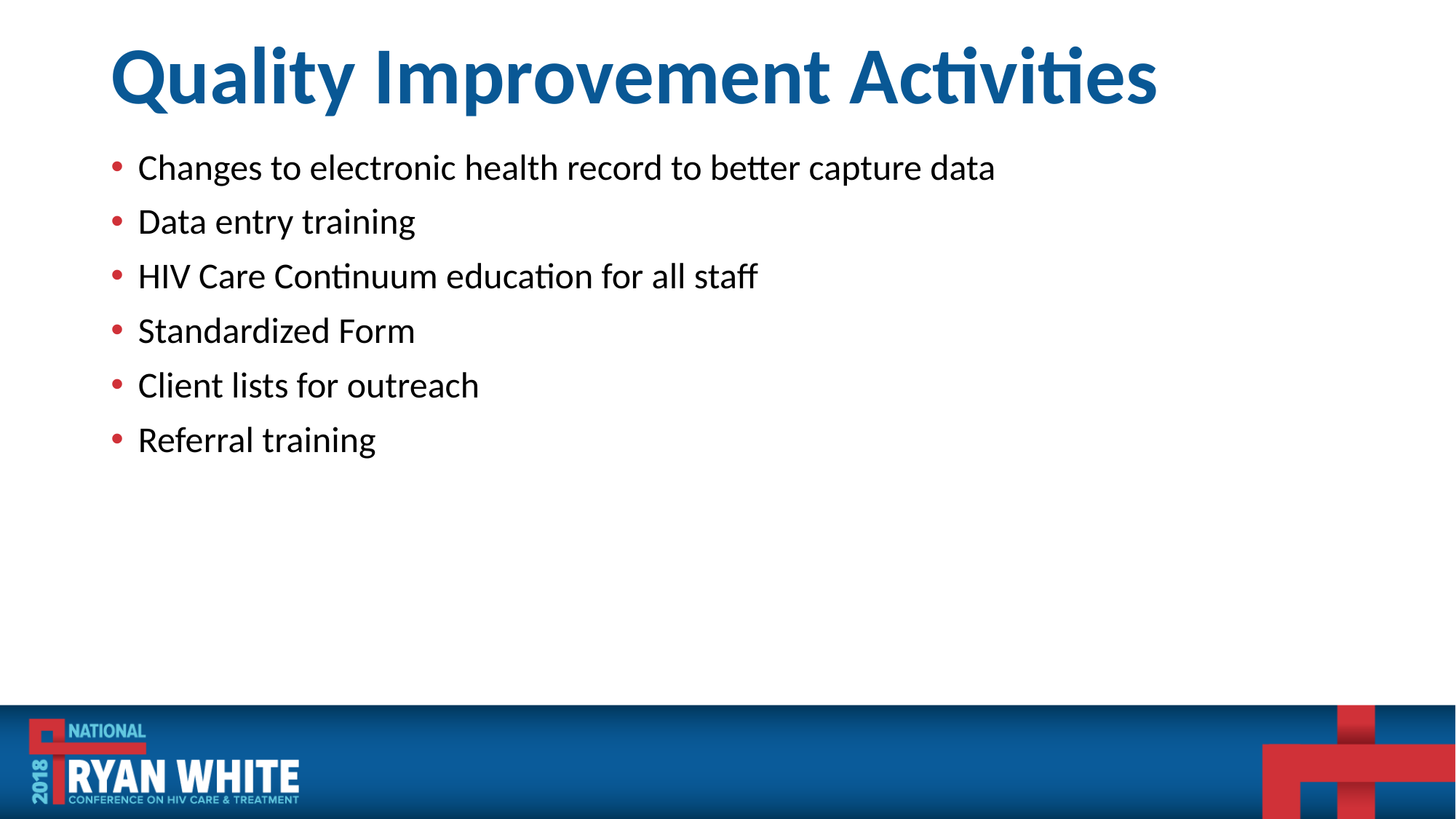

# Quality Improvement Activities
Changes to electronic health record to better capture data
Data entry training
HIV Care Continuum education for all staff
Standardized Form
Client lists for outreach
Referral training